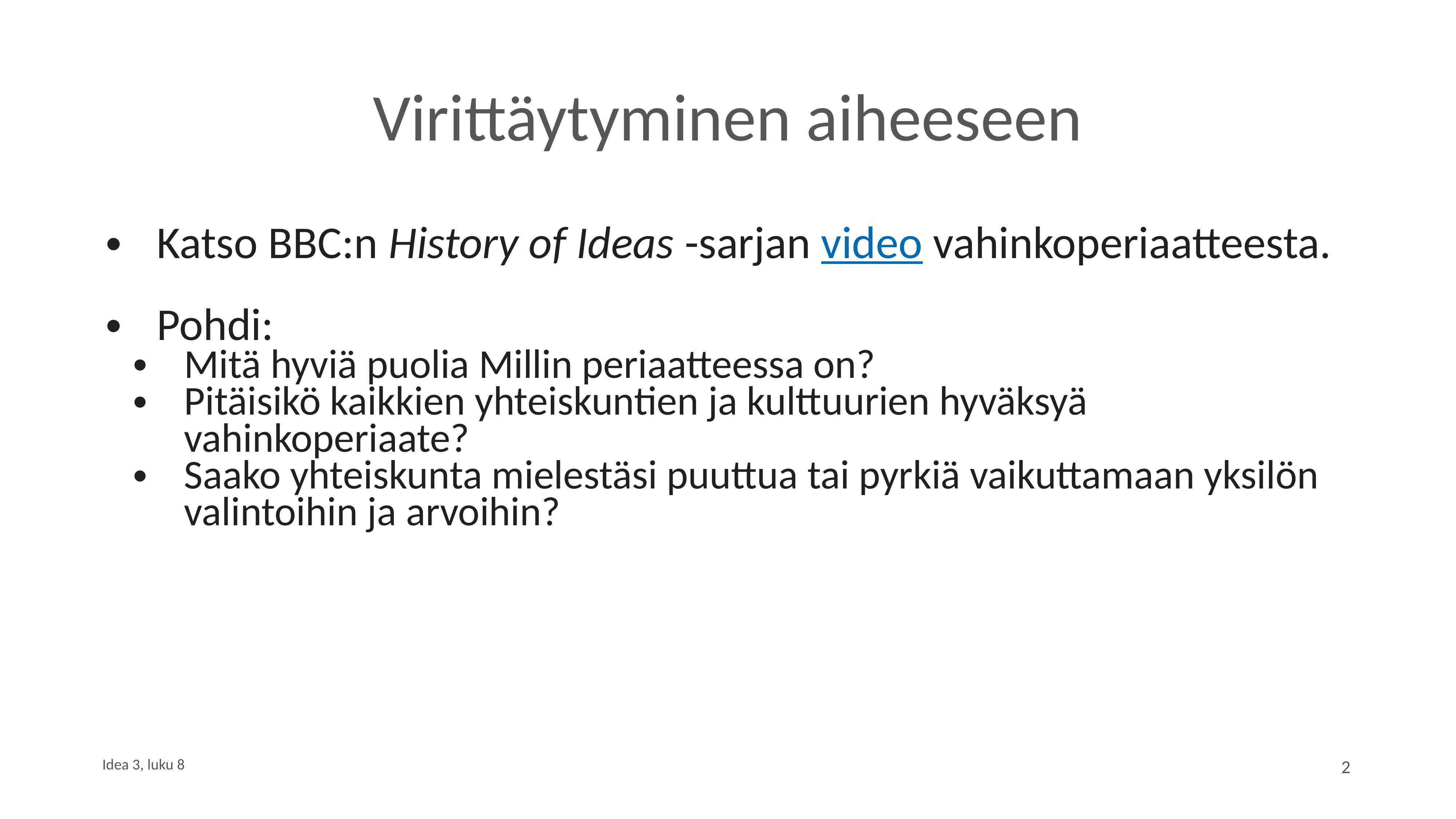

# Virittäytyminen aiheeseen
Katso BBC:n History of Ideas -sarjan video vahinkoperiaatteesta.

Pohdi:
Mitä hyviä puolia Millin periaatteessa on?
Pitäisikö kaikkien yhteiskuntien ja kulttuurien hyväksyä vahinkoperiaate?
Saako yhteiskunta mielestäsi puuttua tai pyrkiä vaikuttamaan yksilön valintoihin ja arvoihin?
Idea 3, luku 8
2